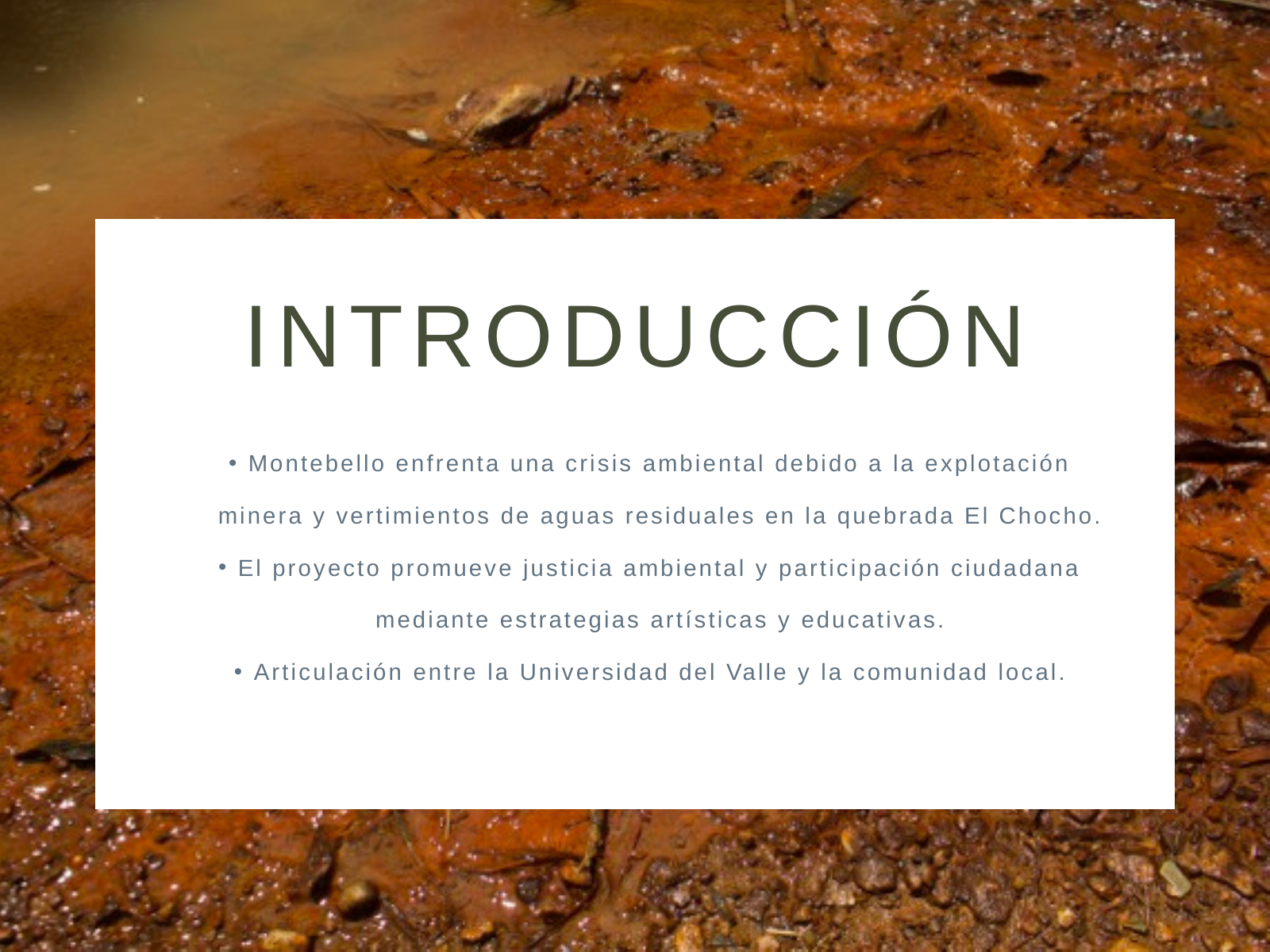

INTRODUCCIÓN
Montebello enfrenta una crisis ambiental debido a la explotación minera y vertimientos de aguas residuales en la quebrada El Chocho.
El proyecto promueve justicia ambiental y participación ciudadana mediante estrategias artísticas y educativas.
Articulación entre la Universidad del Valle y la comunidad local.